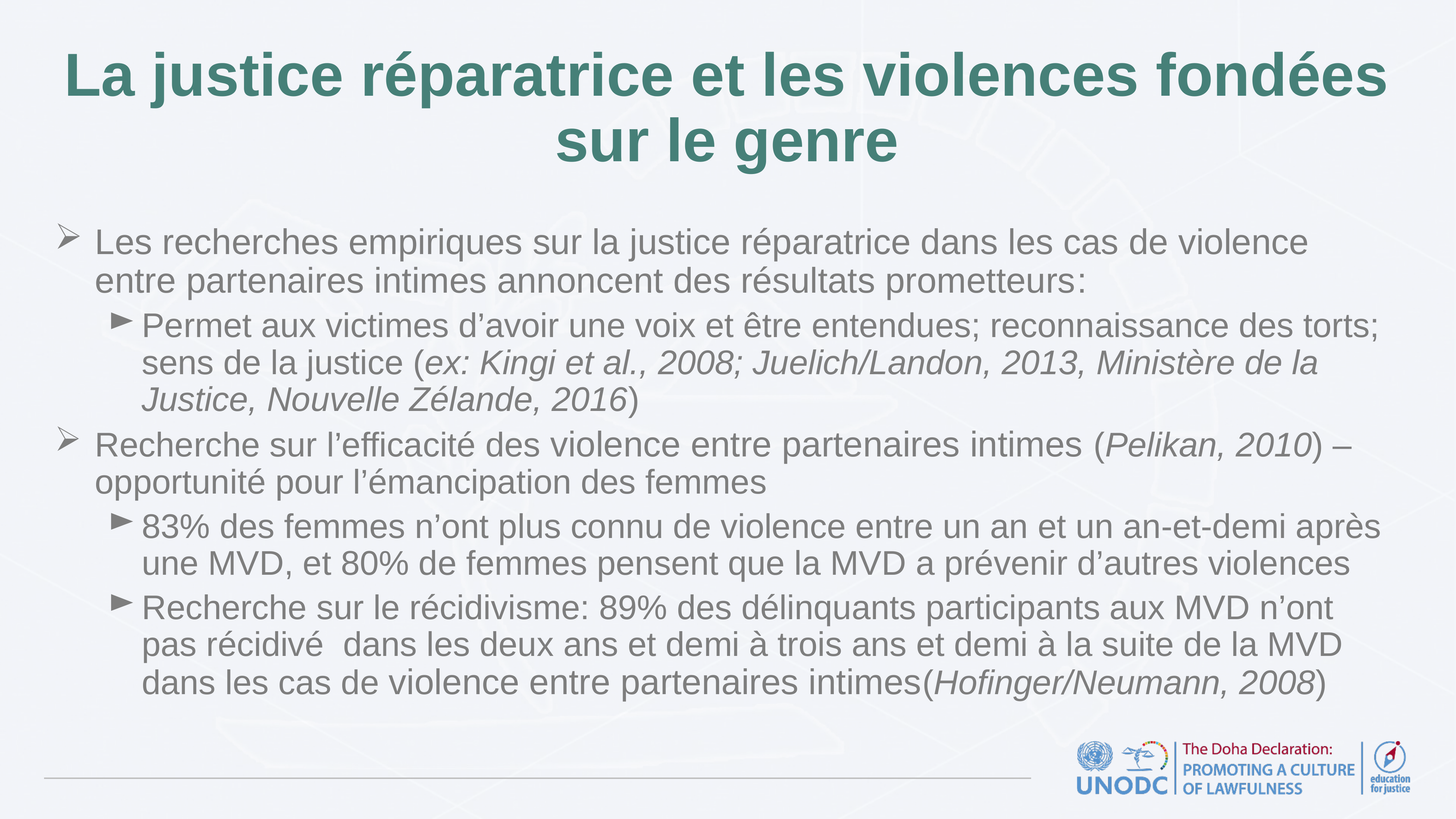

# La justice réparatrice et les violences fondées sur le genre
Les recherches empiriques sur la justice réparatrice dans les cas de violence entre partenaires intimes annoncent des résultats prometteurs:
Permet aux victimes d’avoir une voix et être entendues; reconnaissance des torts; sens de la justice (ex: Kingi et al., 2008; Juelich/Landon, 2013, Ministère de la Justice, Nouvelle Zélande, 2016)
Recherche sur l’efficacité des violence entre partenaires intimes (Pelikan, 2010) – opportunité pour l’émancipation des femmes
83% des femmes n’ont plus connu de violence entre un an et un an-et-demi après une MVD, et 80% de femmes pensent que la MVD a prévenir d’autres violences
Recherche sur le récidivisme: 89% des délinquants participants aux MVD n’ont pas récidivé  dans les deux ans et demi à trois ans et demi à la suite de la MVD dans les cas de violence entre partenaires intimes(Hofinger/Neumann, 2008)